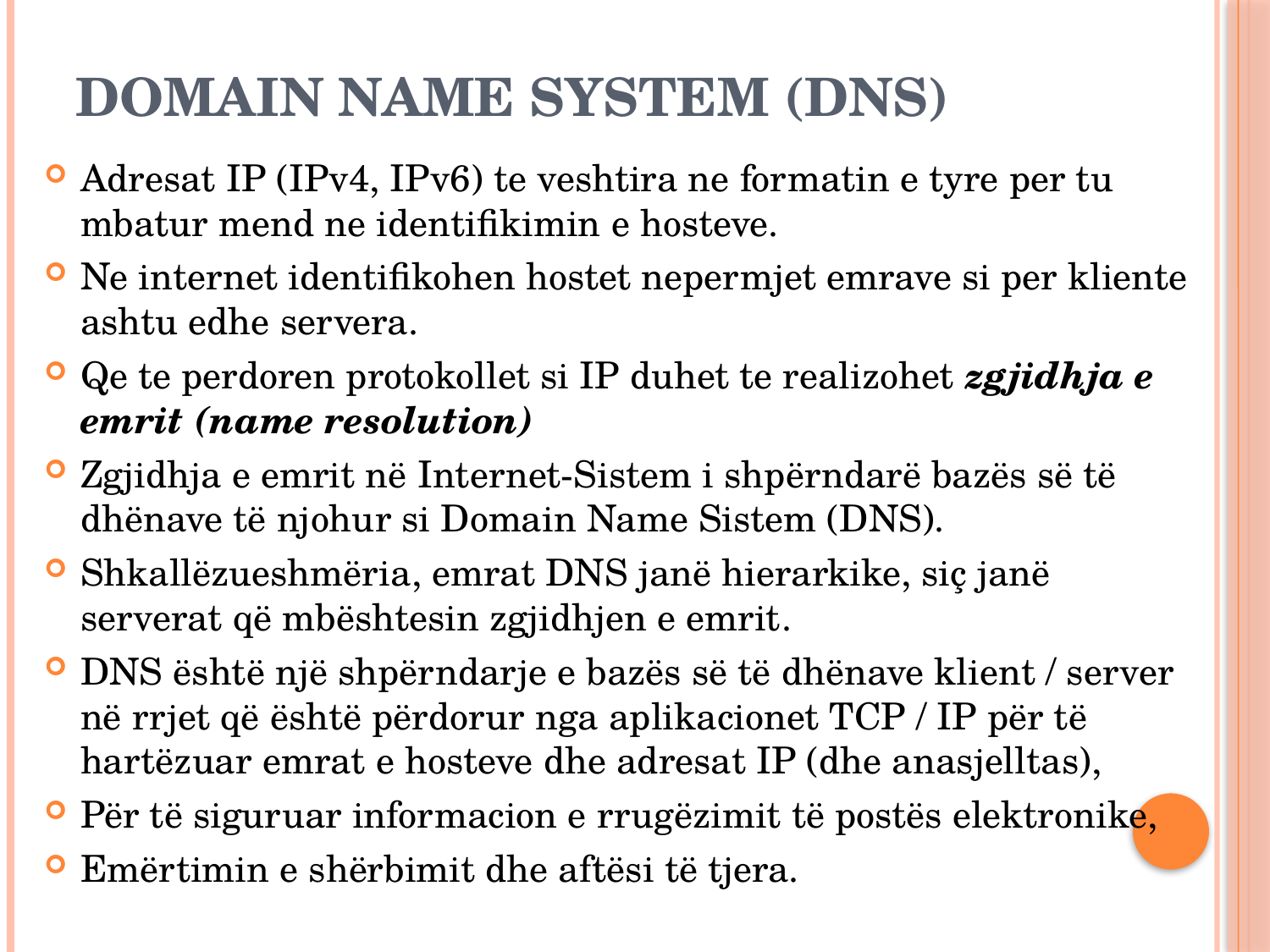

# Domain Name System (DNS)
Adresat IP (IPv4, IPv6) te veshtira ne formatin e tyre per tu mbatur mend ne identifikimin e hosteve.
Ne internet identifikohen hostet nepermjet emrave si per kliente ashtu edhe servera.
Qe te perdoren protokollet si IP duhet te realizohet zgjidhja e emrit (name resolution)
Zgjidhja e emrit në Internet-Sistem i shpërndarë bazës së të dhënave të njohur si Domain Name Sistem (DNS).
Shkallëzueshmëria, emrat DNS janë hierarkike, siç janë serverat që mbështesin zgjidhjen e emrit.
DNS është një shpërndarje e bazës së të dhënave klient / server në rrjet që është përdorur nga aplikacionet TCP / IP për të hartëzuar emrat e hosteve dhe adresat IP (dhe anasjelltas),
Për të siguruar informacion e rrugëzimit të postës elektronike,
Emërtimin e shërbimit dhe aftësi të tjera.